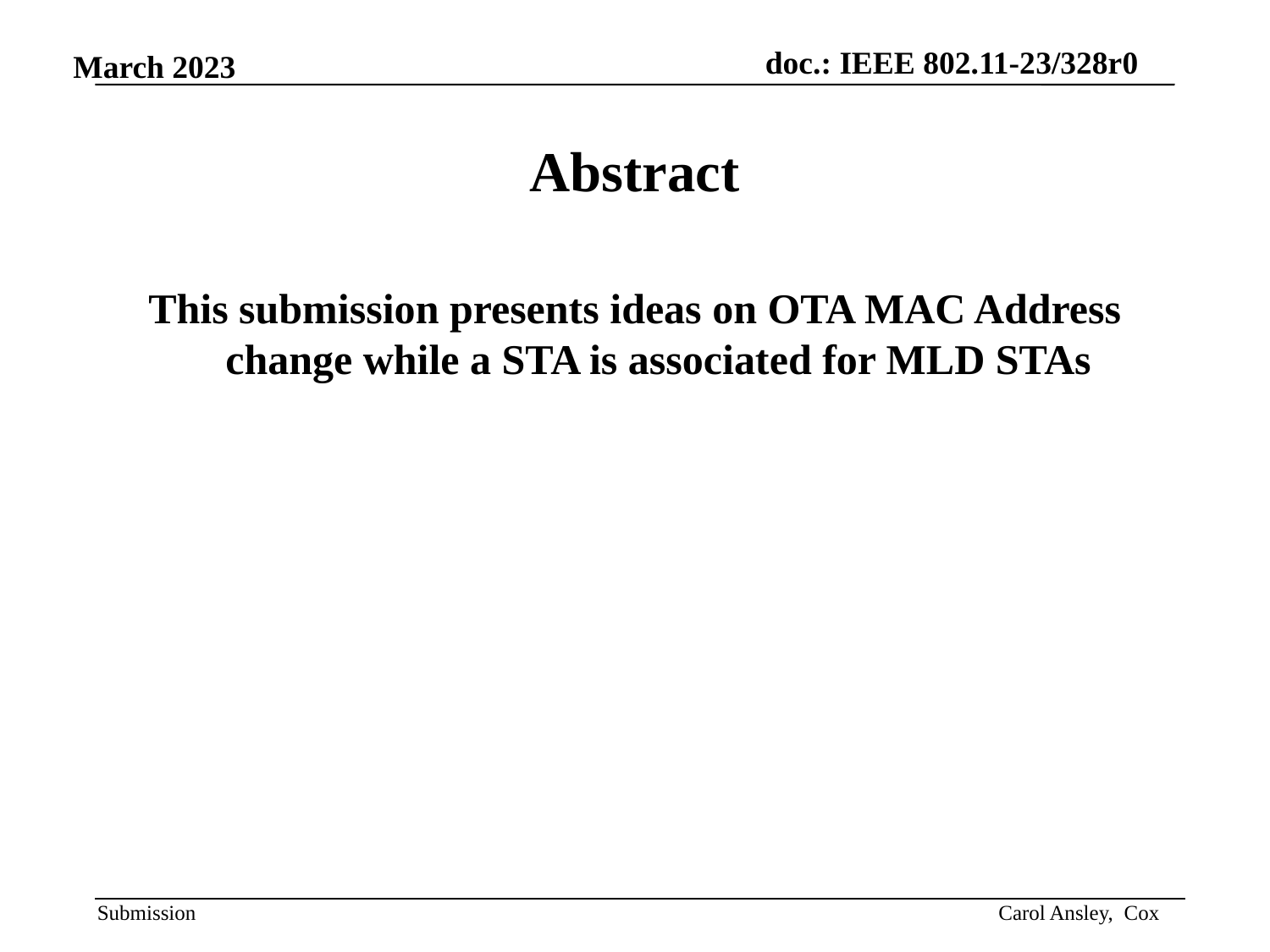

Abstract
This submission presents ideas on OTA MAC Address change while a STA is associated for MLD STAs